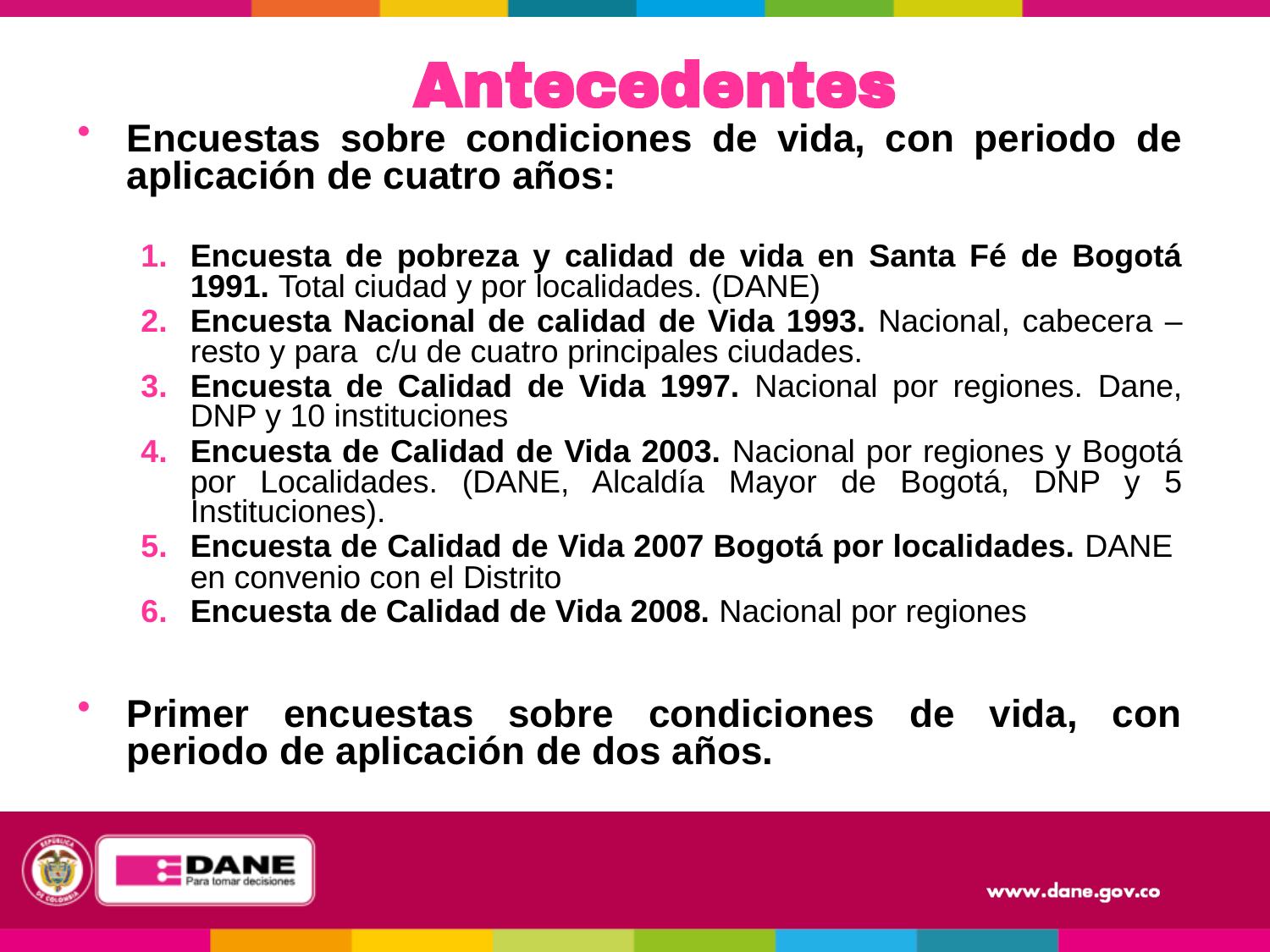

Antecedentes
Encuestas sobre condiciones de vida, con periodo de aplicación de cuatro años:

Encuesta de pobreza y calidad de vida en Santa Fé de Bogotá 1991. Total ciudad y por localidades. (DANE)
Encuesta Nacional de calidad de Vida 1993. Nacional, cabecera – resto y para  c/u de cuatro principales ciudades.
Encuesta de Calidad de Vida 1997. Nacional por regiones. Dane, DNP y 10 instituciones
Encuesta de Calidad de Vida 2003. Nacional por regiones y Bogotá por Localidades. (DANE, Alcaldía Mayor de Bogotá, DNP y 5 Instituciones).
Encuesta de Calidad de Vida 2007 Bogotá por localidades. DANE  en convenio con el Distrito
Encuesta de Calidad de Vida 2008. Nacional por regiones

Primer encuestas sobre condiciones de vida, con periodo de aplicación de dos años.